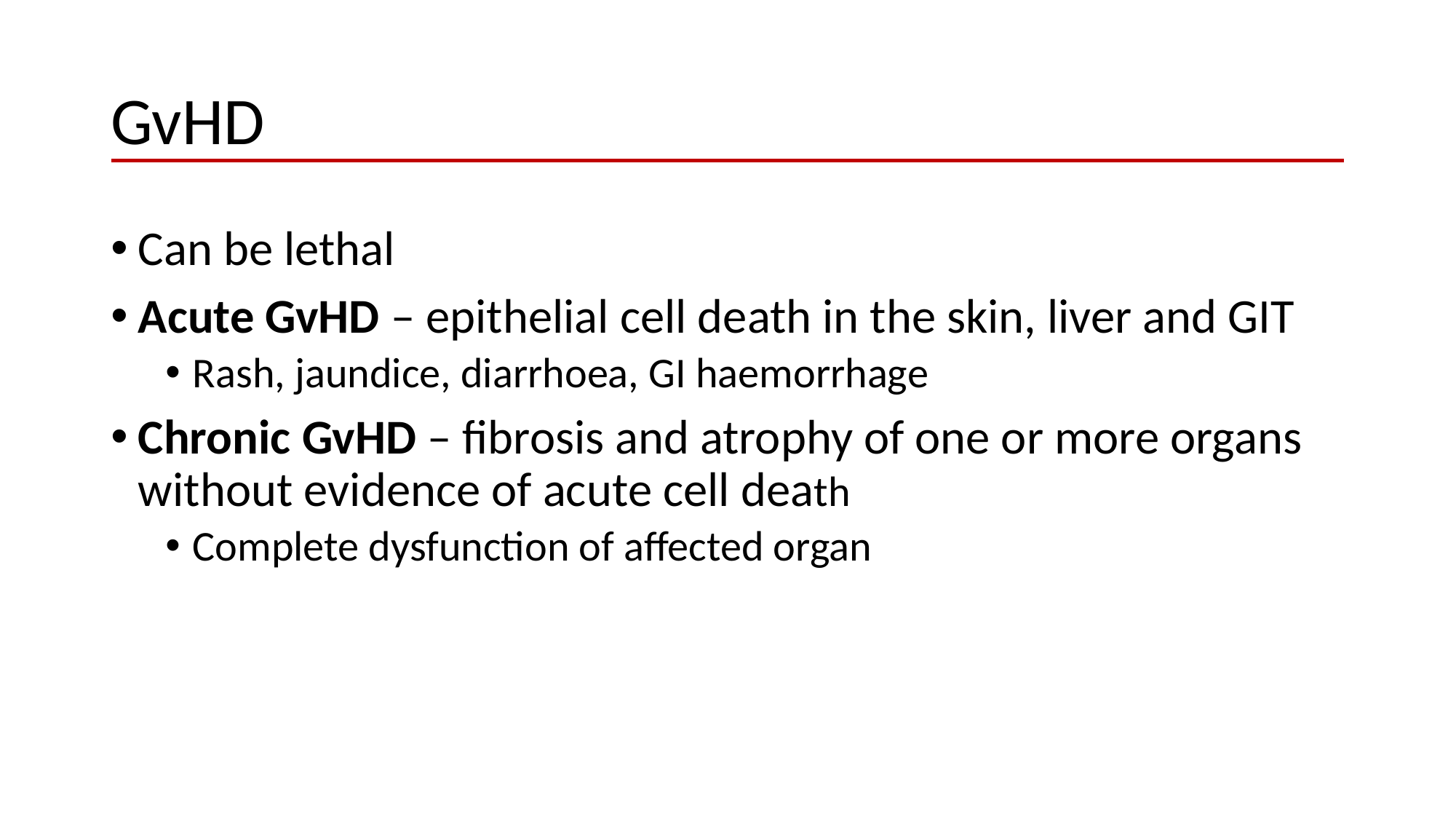

# GvHD
Can be lethal
Acute GvHD – epithelial cell death in the skin, liver and GIT
Rash, jaundice, diarrhoea, GI haemorrhage
Chronic GvHD – fibrosis and atrophy of one or more organs without evidence of acute cell death
Complete dysfunction of affected organ